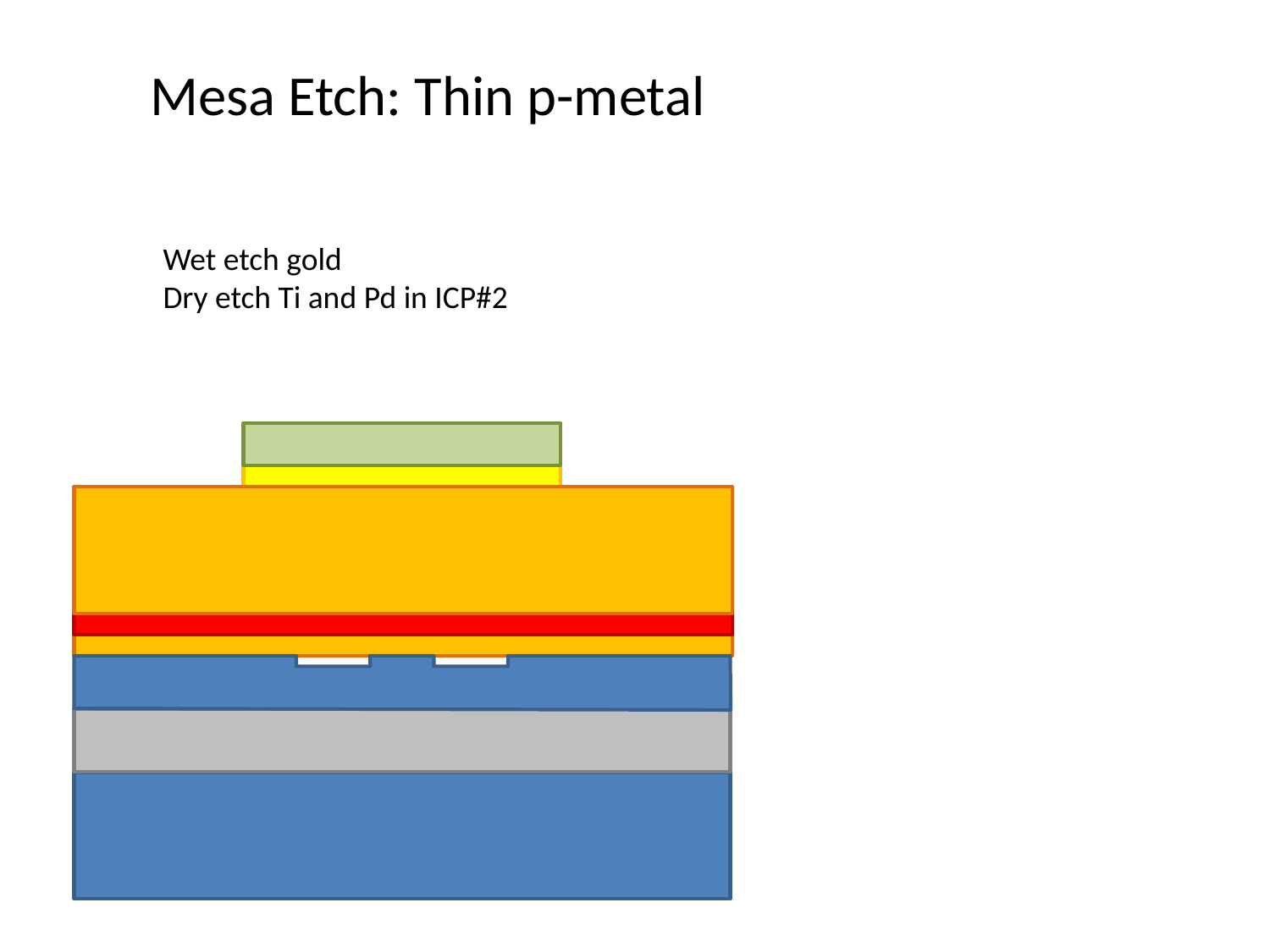

Mesa Etch: Thin p-metal
Wet etch gold
Dry etch Ti and Pd in ICP#2